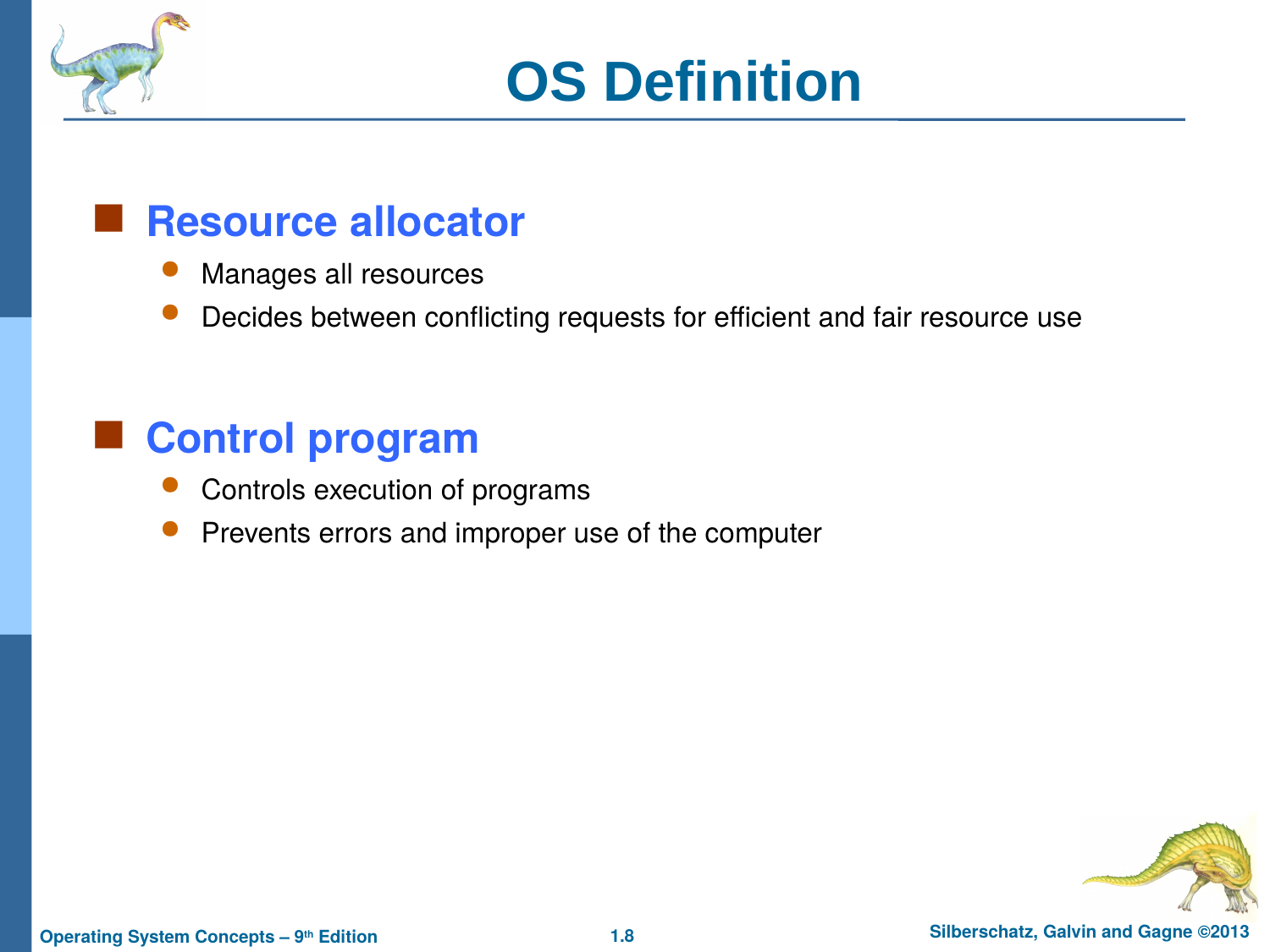

OS Definition

Resource allocator
Manages all resources
Decides between conflicting requests for efficient and fair resource use

Control program
Controls execution of programs
Prevents errors and improper use of the computer